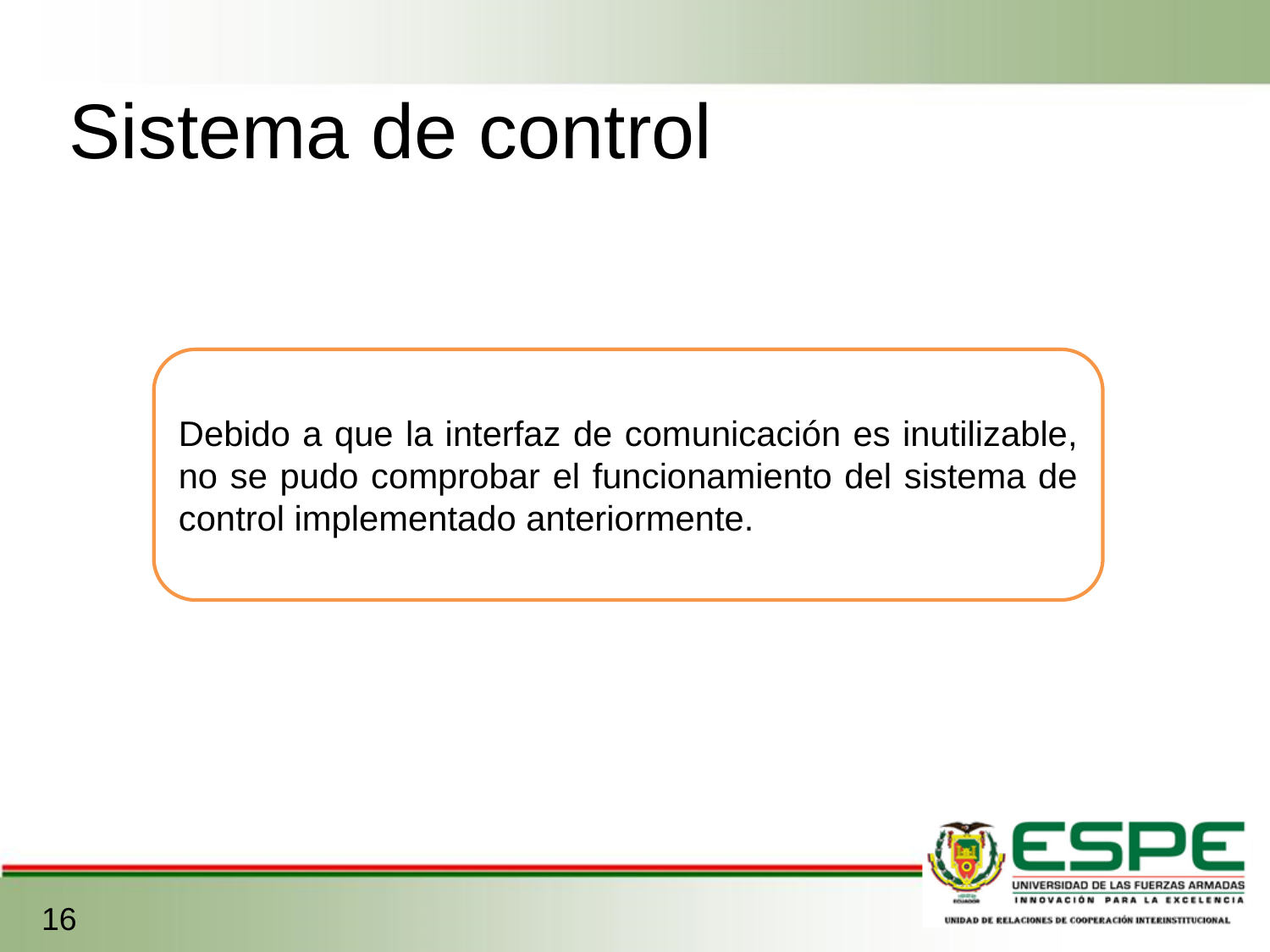

Sistema de control
Debido a que la interfaz de comunicación es inutilizable, no se pudo comprobar el funcionamiento del sistema de control implementado anteriormente.
16